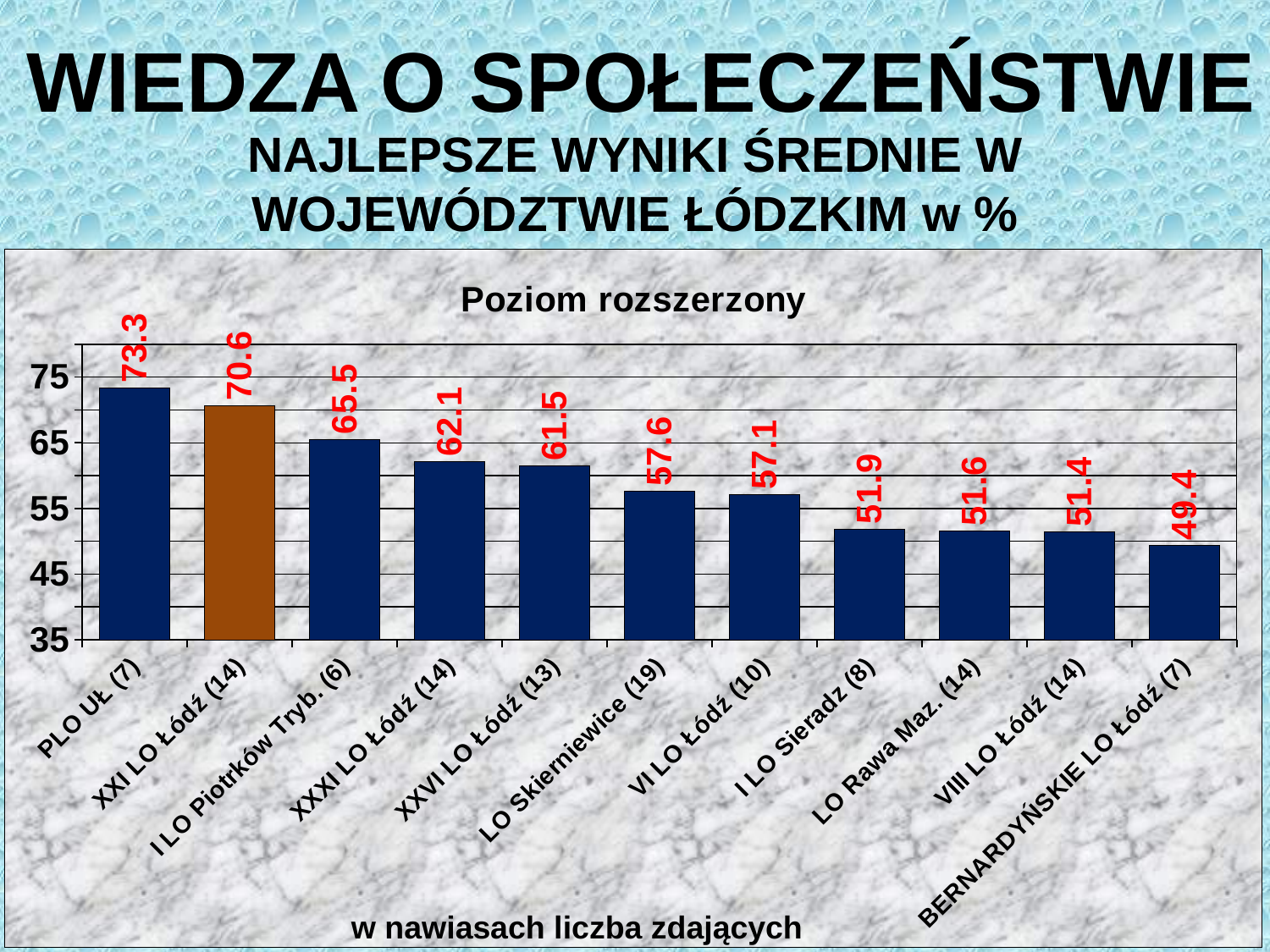

WIEDZA O SPOŁECZEŃSTWIE
NAJLEPSZE WYNIKI ŚREDNIE W WOJEWÓDZTWIE ŁÓDZKIM w %

### Chart: Poziom rozszerzony

| Category |  |
|---|---|
| PLO UŁ (7) | 73.28571428571429 |
| XXI LO Łódź (14) | 70.57142857142857 |
| I LO Piotrków Tryb. (6) | 65.5 |
| XXXI LO Łódź (14) | 62.07142857142857 |
| XXVI LO Łódź (13) | 61.46153846153846 |
| LO Skierniewice (19) | 57.63157894736842 |
| VI LO Łódź (10) | 57.1 |
| I LO Sieradz (8) | 51.875 |
| LO Rawa Maz. (14) | 51.57142857142857 |
| VIII LO Łódź (14) | 51.42857142857143 |
| BERNARDYŃSKIE LO Łódź (7) | 49.42857142857143 |
w nawiasach liczba zdających